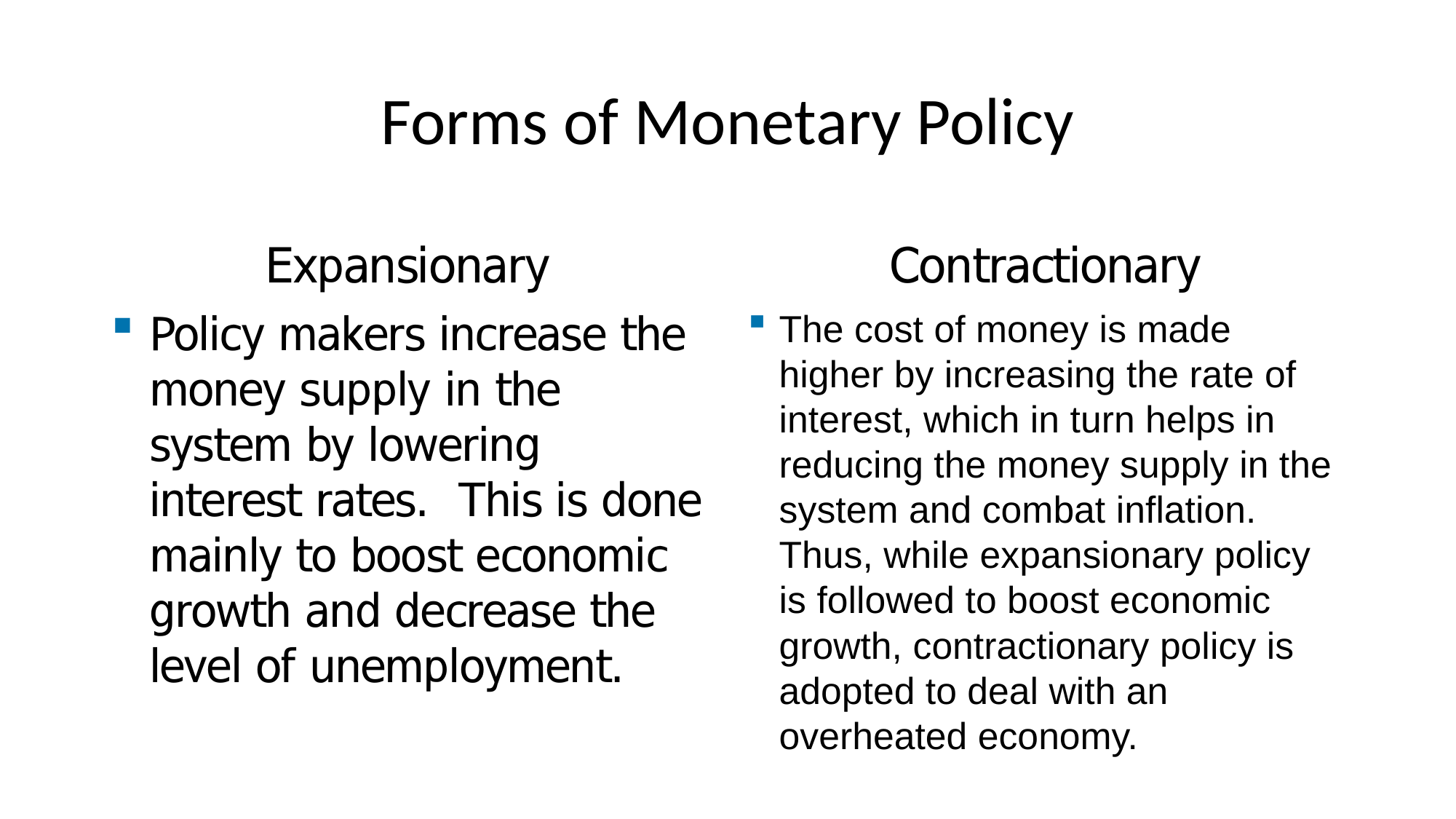

# Forms of Monetary Policy
Expansionary
Contractionary
Policy makers increase the money supply in the system by lowering interest rates.  This is done mainly to boost economic growth and decrease the level of unemployment.
The cost of money is made higher by increasing the rate of interest, which in turn helps in reducing the money supply in the system and combat inflation.  Thus, while expansionary policy is followed to boost economic growth, contractionary policy is adopted to deal with an overheated economy.